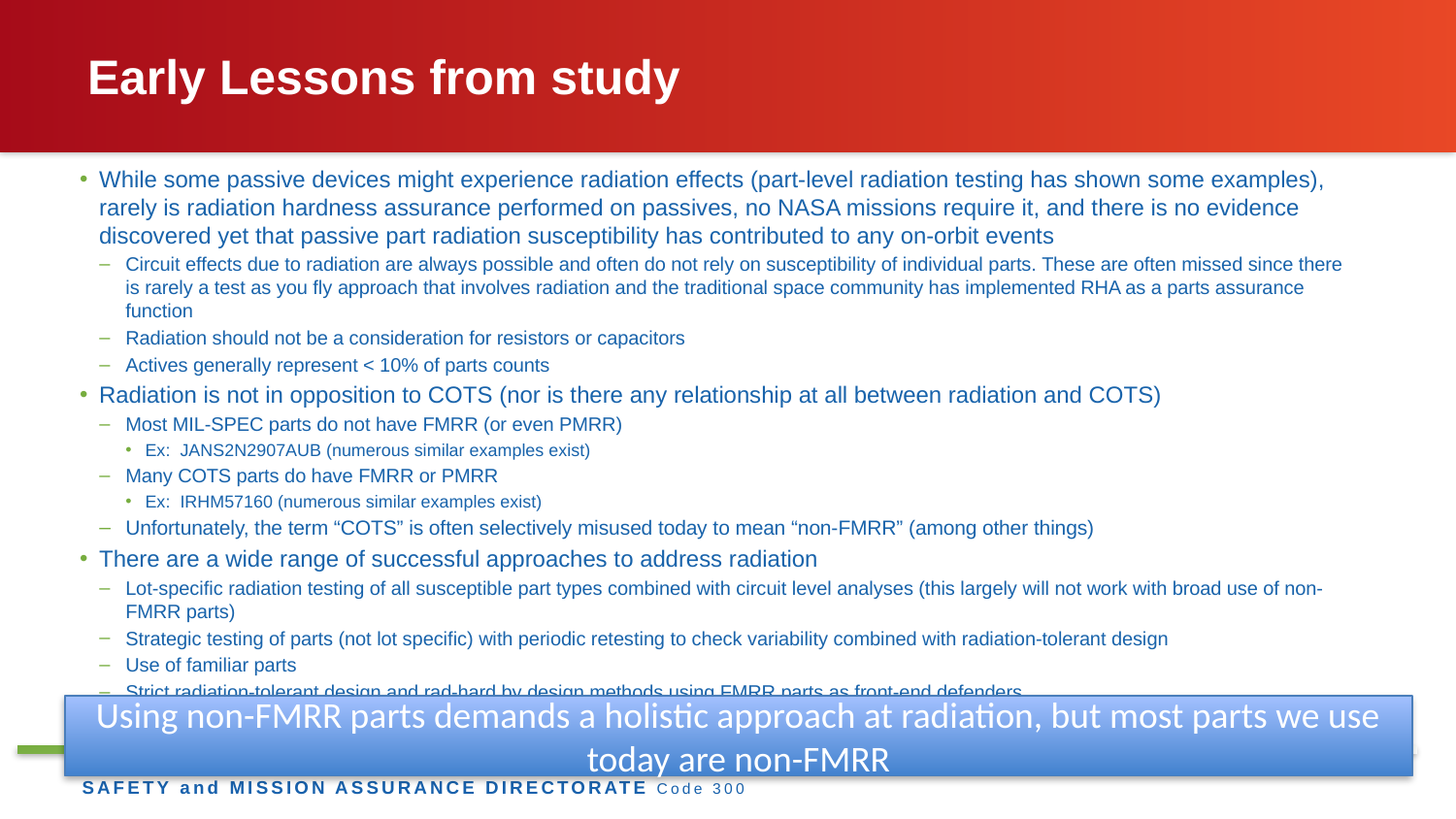

# Early Lessons from study
While some passive devices might experience radiation effects (part-level radiation testing has shown some examples), rarely is radiation hardness assurance performed on passives, no NASA missions require it, and there is no evidence discovered yet that passive part radiation susceptibility has contributed to any on-orbit events
Circuit effects due to radiation are always possible and often do not rely on susceptibility of individual parts. These are often missed since there is rarely a test as you fly approach that involves radiation and the traditional space community has implemented RHA as a parts assurance function
Radiation should not be a consideration for resistors or capacitors
Actives generally represent < 10% of parts counts
Radiation is not in opposition to COTS (nor is there any relationship at all between radiation and COTS)
Most MIL-SPEC parts do not have FMRR (or even PMRR)
Ex:  JANS2N2907AUB (numerous similar examples exist)
Many COTS parts do have FMRR or PMRR
Ex:  IRHM57160 (numerous similar examples exist)
Unfortunately, the term “COTS” is often selectively misused today to mean “non-FMRR” (among other things)
There are a wide range of successful approaches to address radiation
Lot-specific radiation testing of all susceptible part types combined with circuit level analyses (this largely will not work with broad use of non-FMRR parts)
Strategic testing of parts (not lot specific) with periodic retesting to check variability combined with radiation-tolerant design
Use of familiar parts
Strict radiation-tolerant design and rad-hard by design methods using FMRR parts as front-end defenders
Using non-FMRR parts demands a holistic approach at radiation, but most parts we use today are non-FMRR